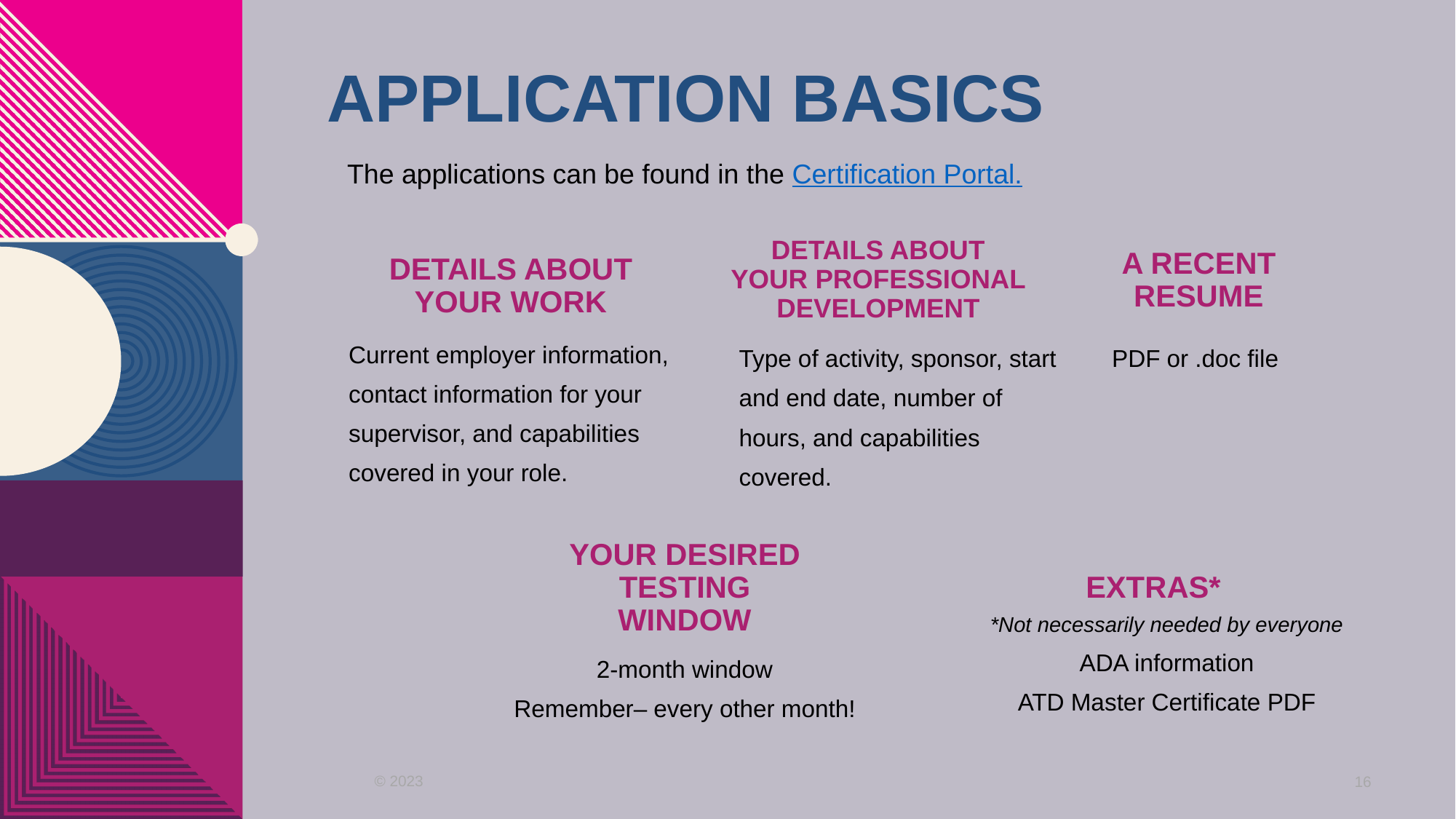

# Application basics
The applications can be found in the Certification Portal.
Details About your Professional Development
A recent resume
Details About your Work
Current employer information, contact information for your supervisor, and capabilities covered in your role.
Type of activity, sponsor, start and end date, number of hours, and capabilities covered.
PDF or .doc file
Your desired testing window
Extras*
*Not necessarily needed by everyone
ADA information
ATD Master Certificate PDF
2-month window
Remember– every other month!
© 2023
16